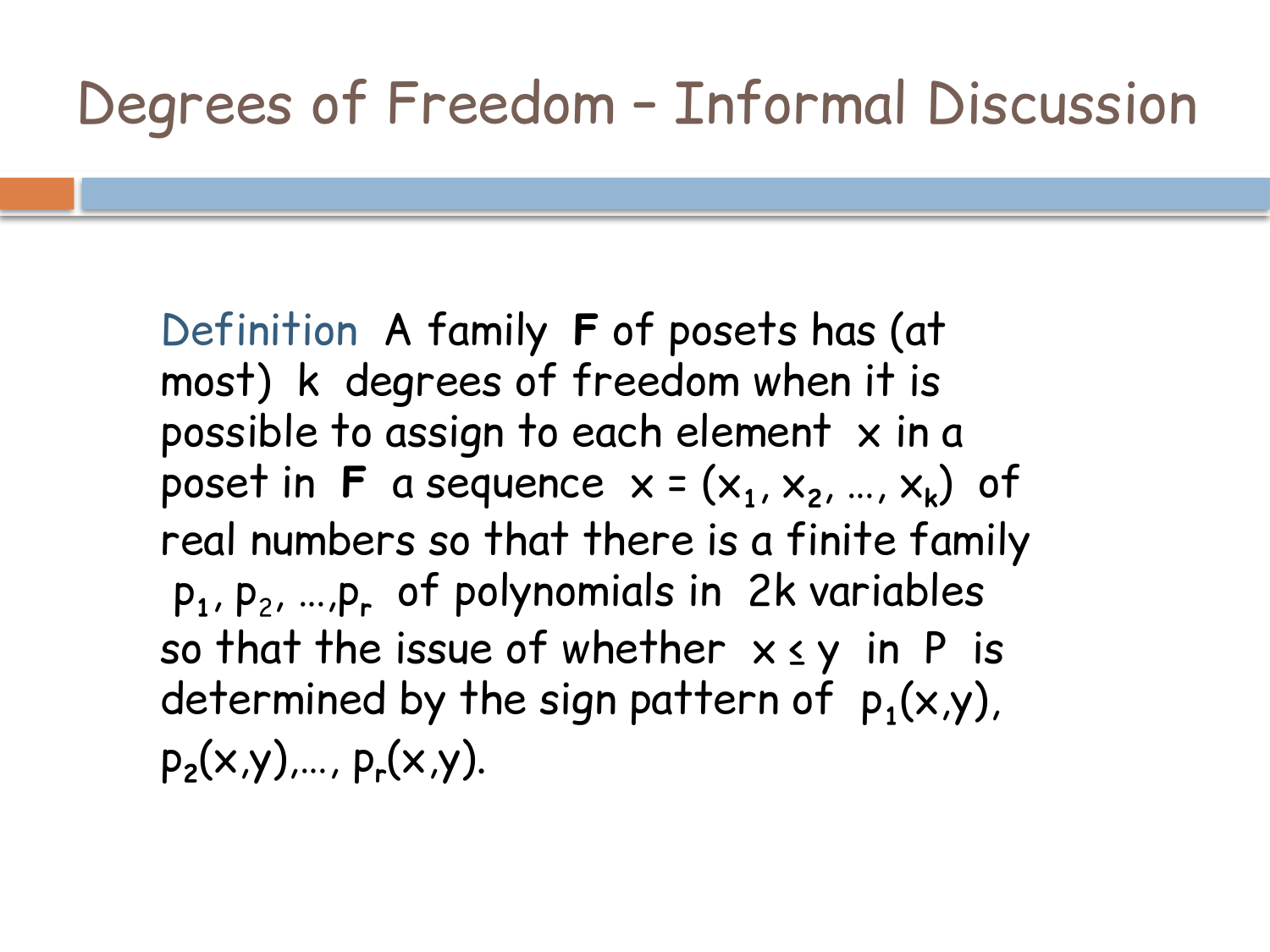

# Degrees of Freedom – Informal Discussion
Definition  A family  F of posets has (at most)  k  degrees of freedom when it is possible to assign to each element  x in a poset in  F  a sequence  x = (x1, x2, …, xk)  of real numbers so that there is a finite family  p1, p2, …,pr  of polynomials in  2k variables so that the issue of whether  x ≤ y  in  P  is determined by the sign pattern of  p1(x,y), p2(x,y),…, pr(x,y).